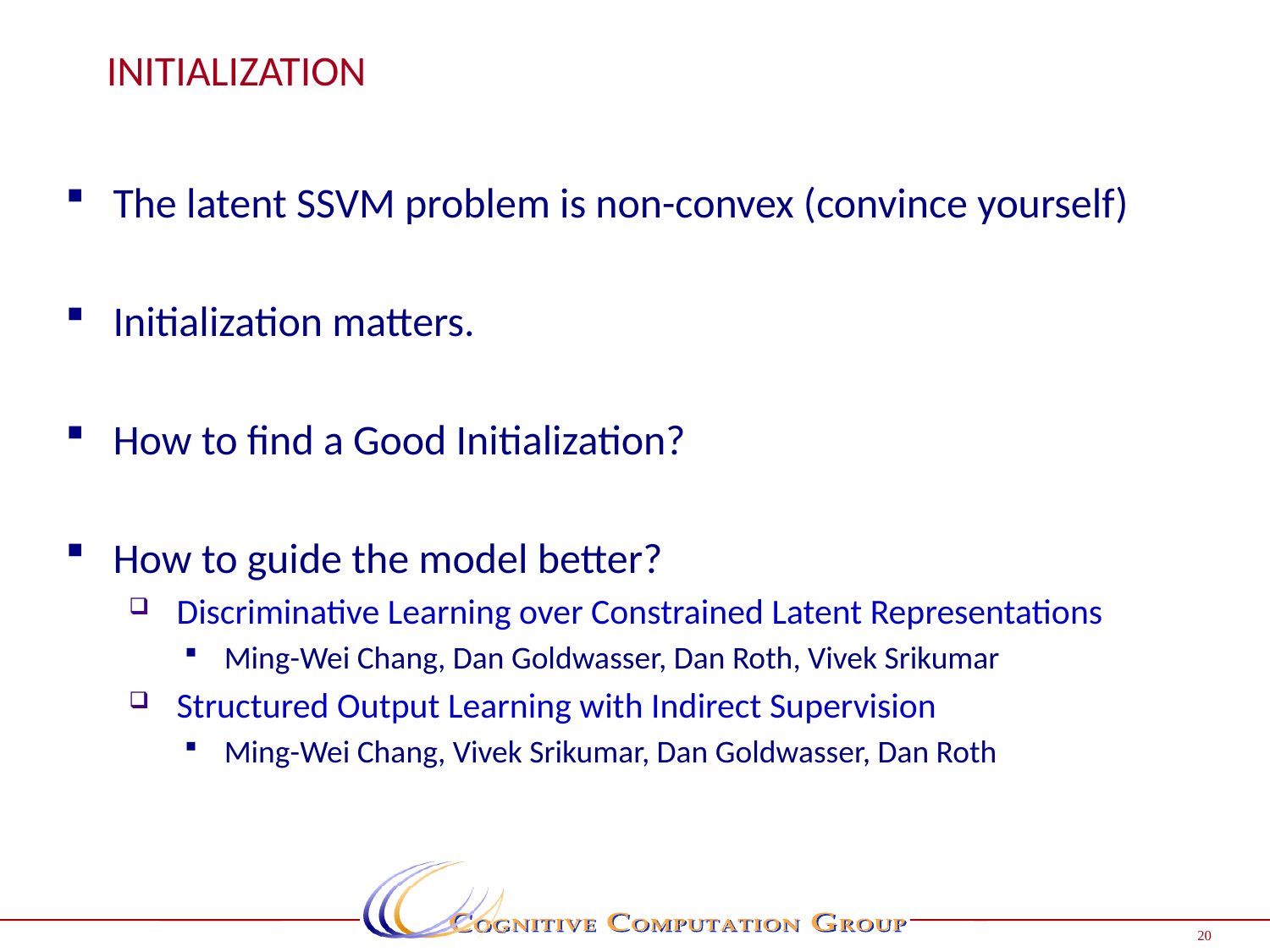

# Initialization
The latent SSVM problem is non-convex (convince yourself)

Initialization matters.

How to find a Good Initialization?

How to guide the model better?
Discriminative Learning over Constrained Latent Representations
Ming-Wei Chang, Dan Goldwasser, Dan Roth, Vivek Srikumar
Structured Output Learning with Indirect Supervision
Ming-Wei Chang, Vivek Srikumar, Dan Goldwasser, Dan Roth